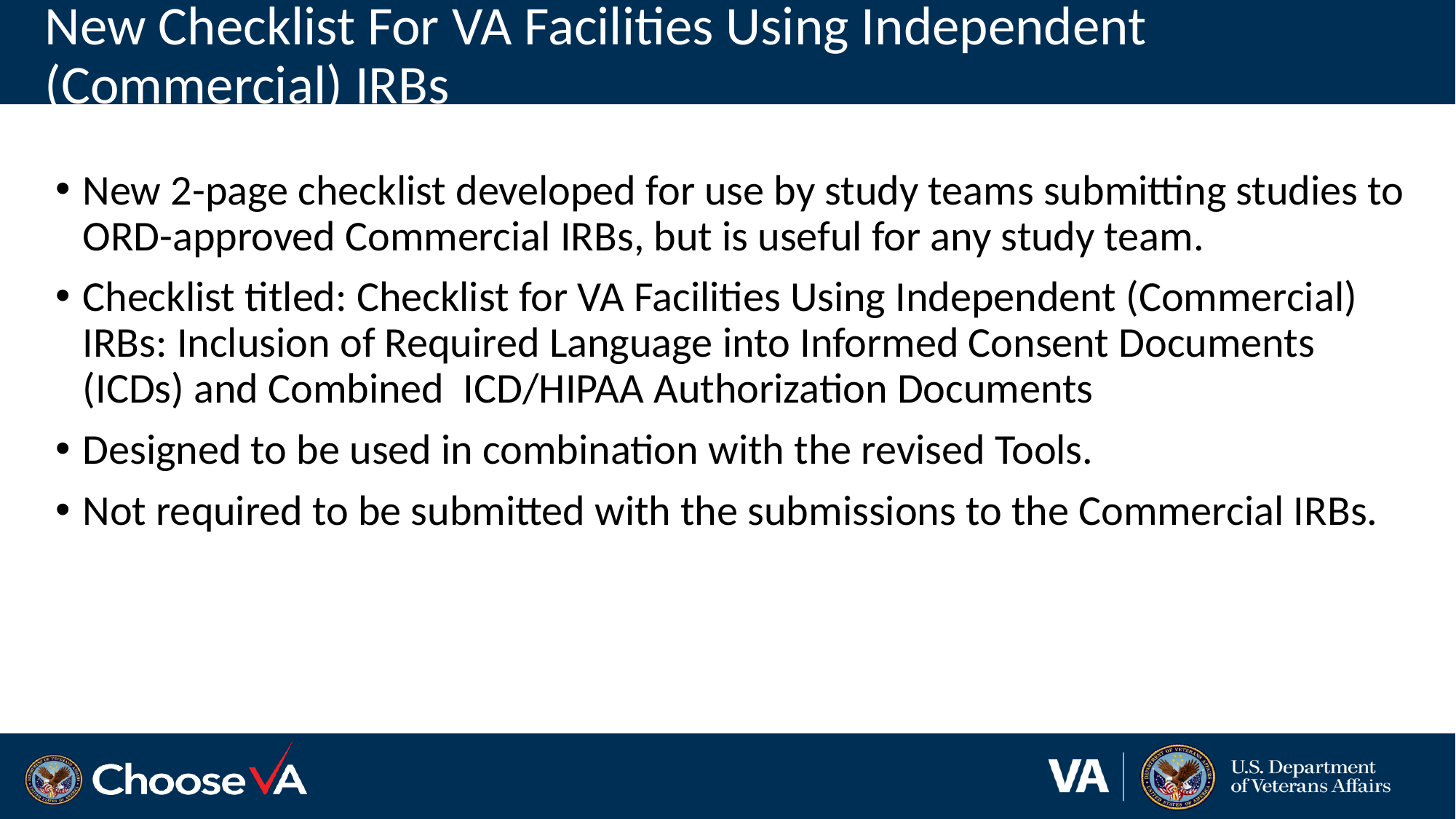

# New Checklist For VA Facilities Using Independent (Commercial) IRBs
New 2-page checklist developed for use by study teams submitting studies to ORD-approved Commercial IRBs, but is useful for any study team.
Checklist titled: Checklist for VA Facilities Using Independent (Commercial) IRBs: Inclusion of Required Language into Informed Consent Documents (ICDs) and Combined  ICD/HIPAA Authorization Documents
Designed to be used in combination with the revised Tools.
Not required to be submitted with the submissions to the Commercial IRBs.